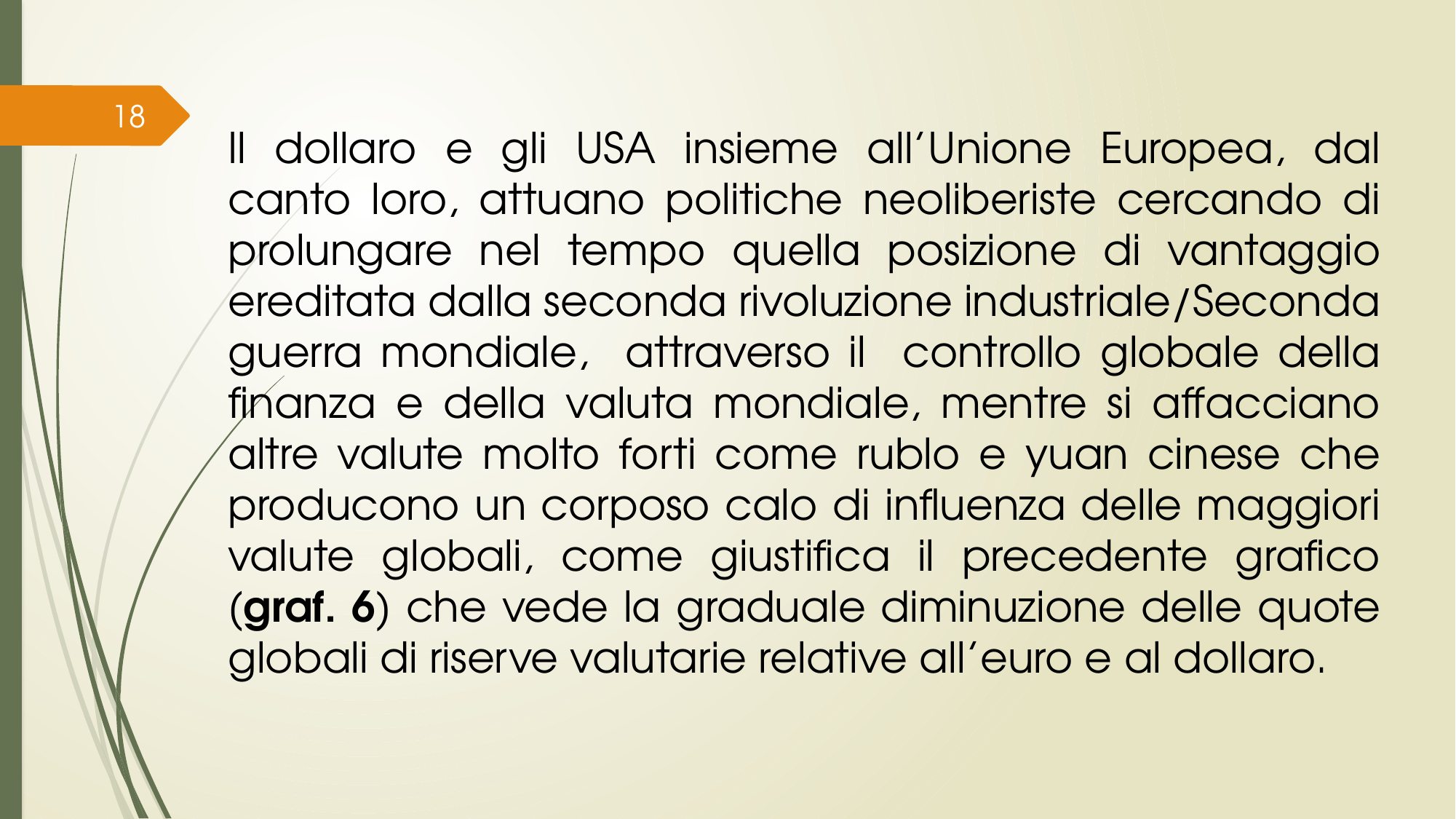

18
Il dollaro e gli USA insieme all’Unione Europea, dal canto loro, attuano politiche neoliberiste cercando di prolungare nel tempo quella posizione di vantaggio ereditata dalla seconda rivoluzione industriale/Seconda guerra mondiale,  attraverso il  controllo globale della finanza e della valuta mondiale, mentre si affacciano altre valute molto forti come rublo e yuan cinese che producono un corposo calo di influenza delle maggiori valute globali, come giustifica il precedente grafico (graf. 6) che vede la graduale diminuzione delle quote globali di riserve valutarie relative all’euro e al dollaro.